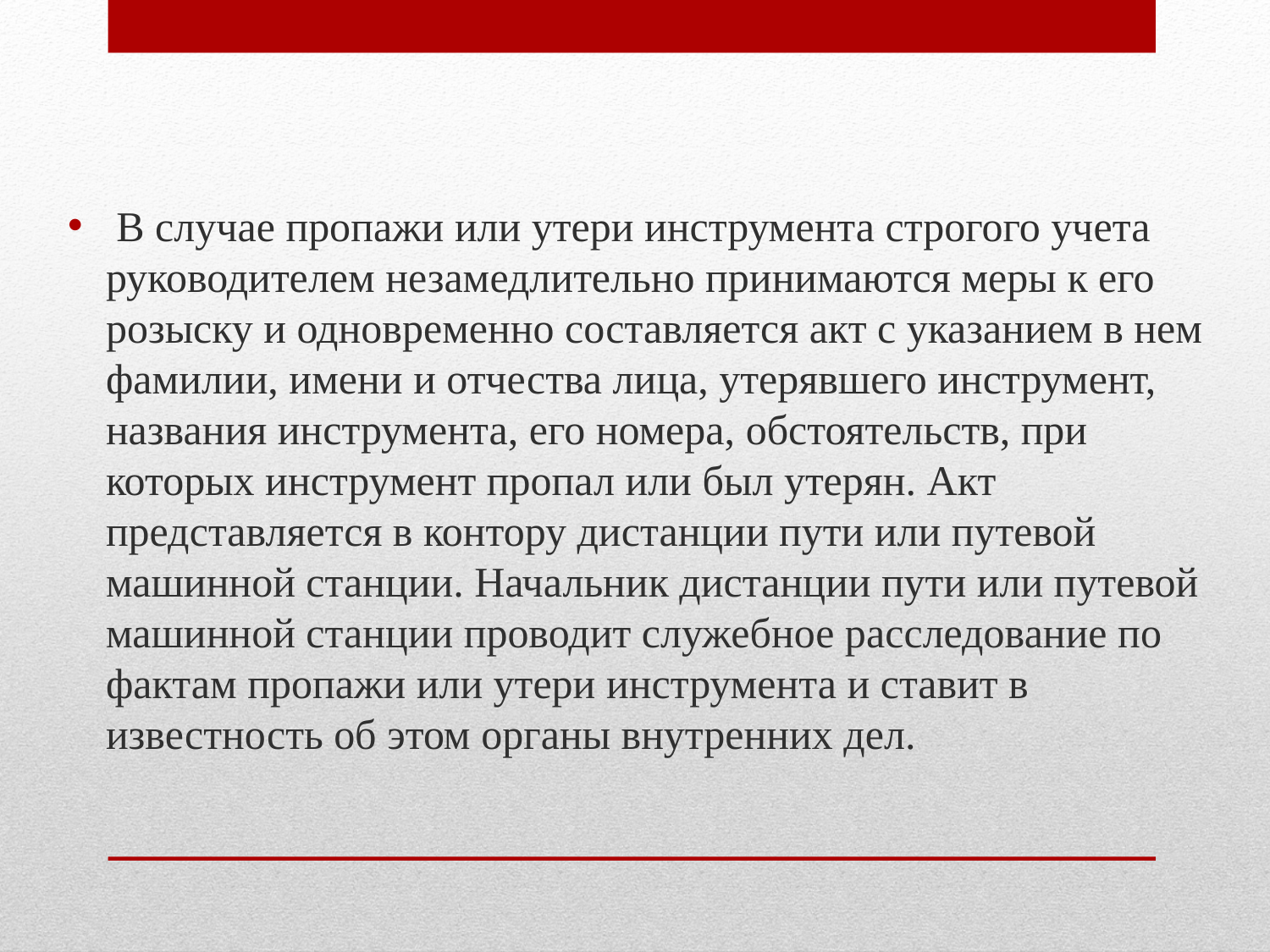

В случае пропажи или утери инструмента строгого учета руководителем незамедлительно принимаются меры к его розыску и одновременно составляется акт с указанием в нем фамилии, имени и отчества лица, утерявшего инструмент, названия инструмента, его номера, обстоятельств, при которых инструмент пропал или был утерян. Акт представляется в контору дистанции пути или путевой машинной станции. Начальник дистанции пути или путевой машинной станции проводит служебное расследование по фактам пропажи или утери инструмента и ставит в известность об этом органы внутренних дел.